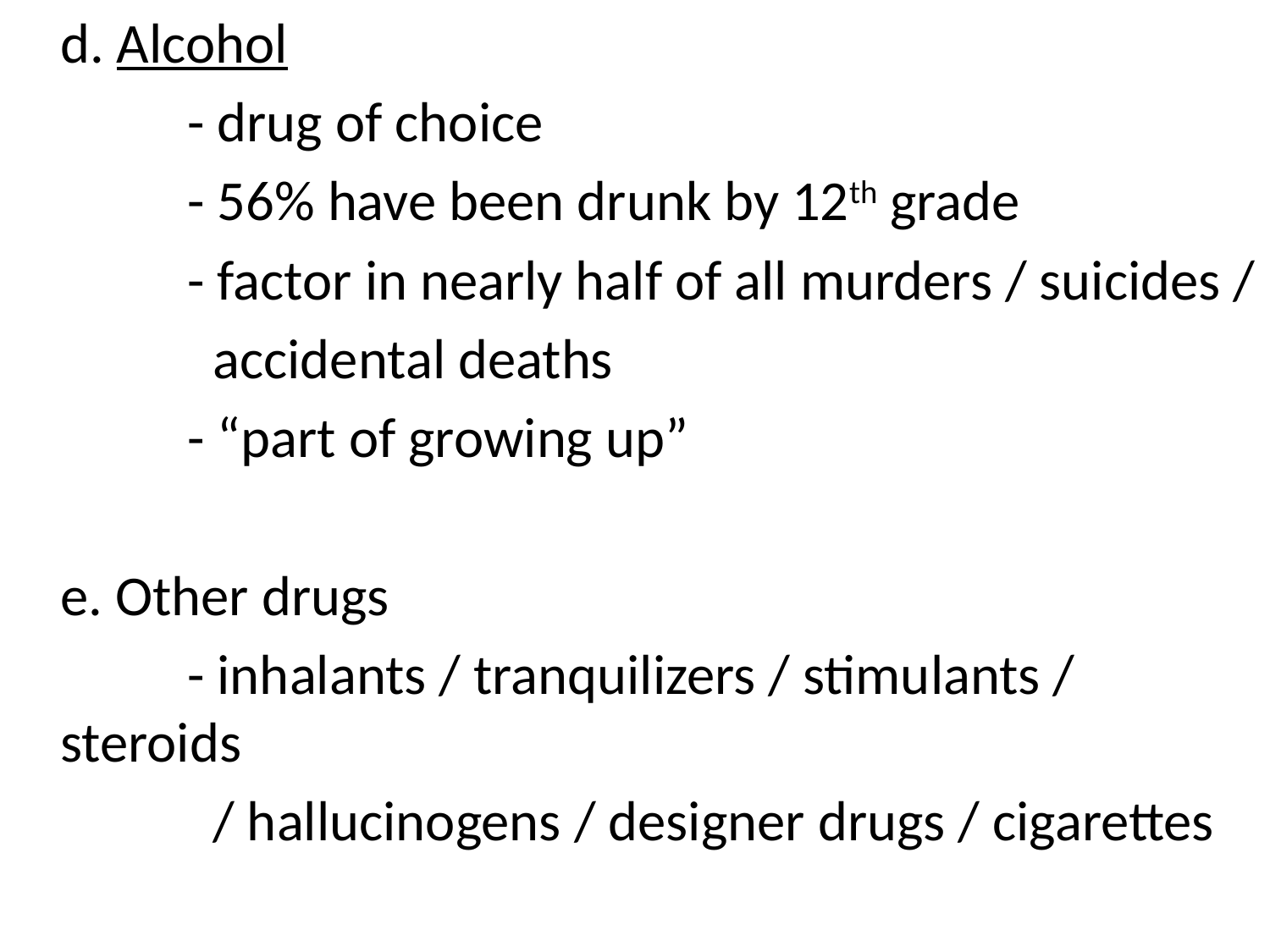

d. Alcohol
		- drug of choice
		- 56% have been drunk by 12th grade
		- factor in nearly half of all murders / suicides /
		  accidental deaths
		- “part of growing up”

	e. Other drugs
		- inhalants / tranquilizers / stimulants / steroids
		  / hallucinogens / designer drugs / cigarettes

2.	Drug use today
#